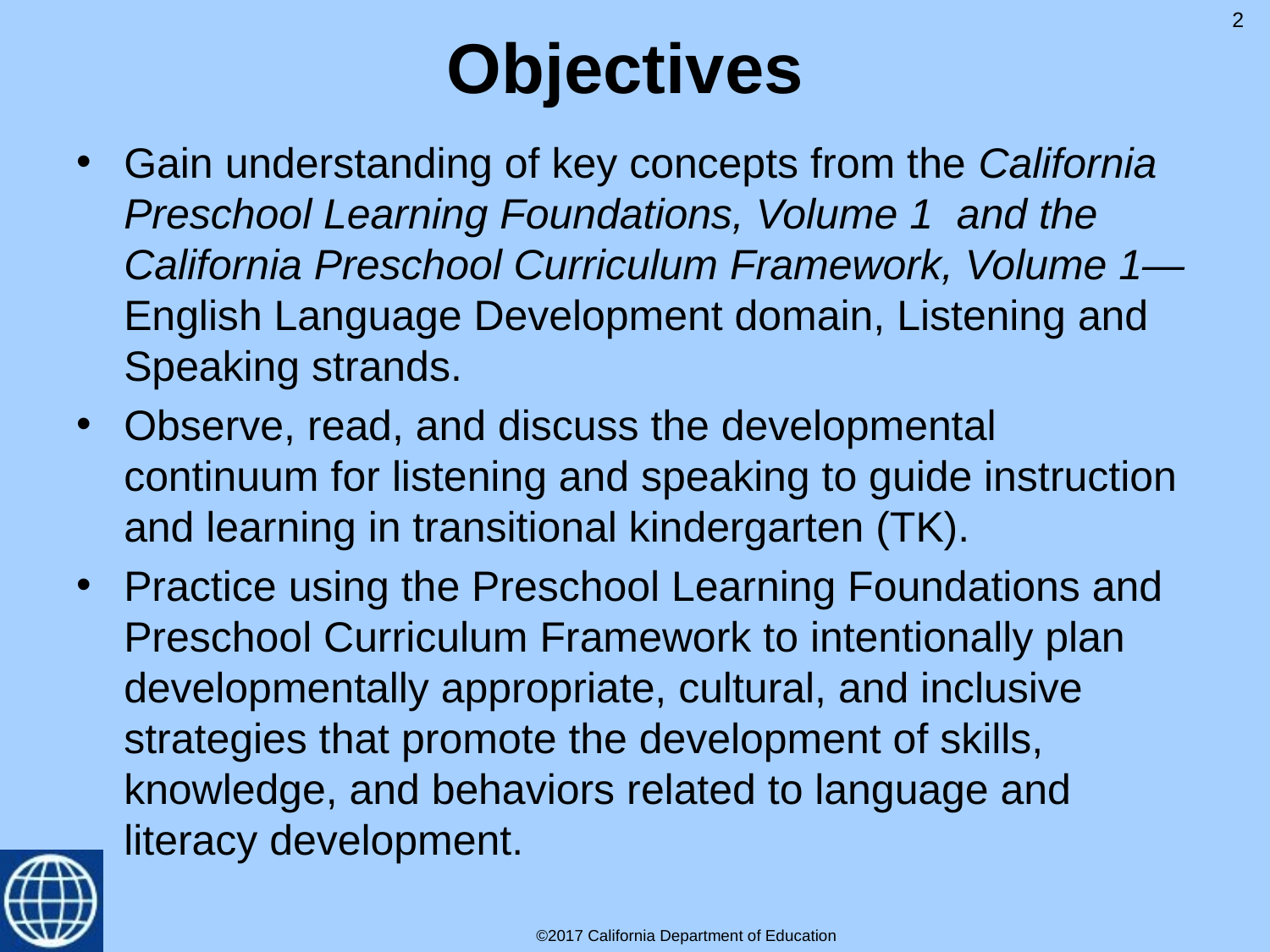

# Objectives
2
Gain understanding of key concepts from the California Preschool Learning Foundations, Volume 1  and the California Preschool Curriculum Framework, Volume 1—English Language Development domain, Listening and Speaking strands.
Observe, read, and discuss the developmental continuum for listening and speaking to guide instruction and learning in transitional kindergarten (TK).
Practice using the Preschool Learning Foundations and Preschool Curriculum Framework to intentionally plan developmentally appropriate, cultural, and inclusive strategies that promote the development of skills, knowledge, and behaviors related to language and literacy development.